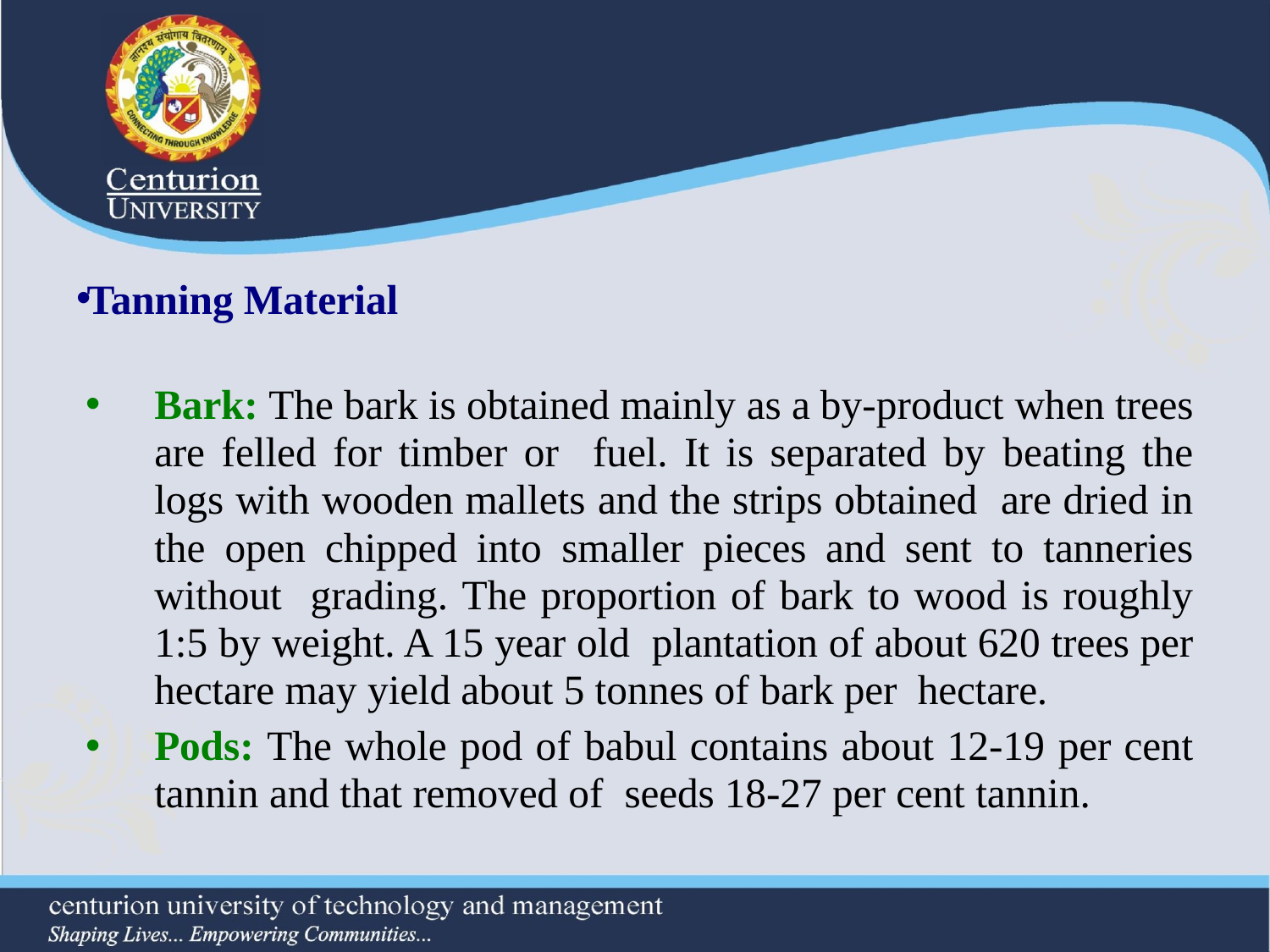

#

Tanning Material

Bark: The bark is obtained mainly as a by-product when trees are felled for timber or  fuel. It is separated by beating the logs with wooden mallets and the strips obtained  are dried in the open chipped into smaller pieces and sent to tanneries without  grading. The proportion of bark to wood is roughly 1:5 by weight. A 15 year old  plantation of about 620 trees per hectare may yield about 5 tonnes of bark per  hectare.
Pods: The whole pod of babul contains about 12-19 per cent tannin and that removed of  seeds 18-27 per cent tannin.